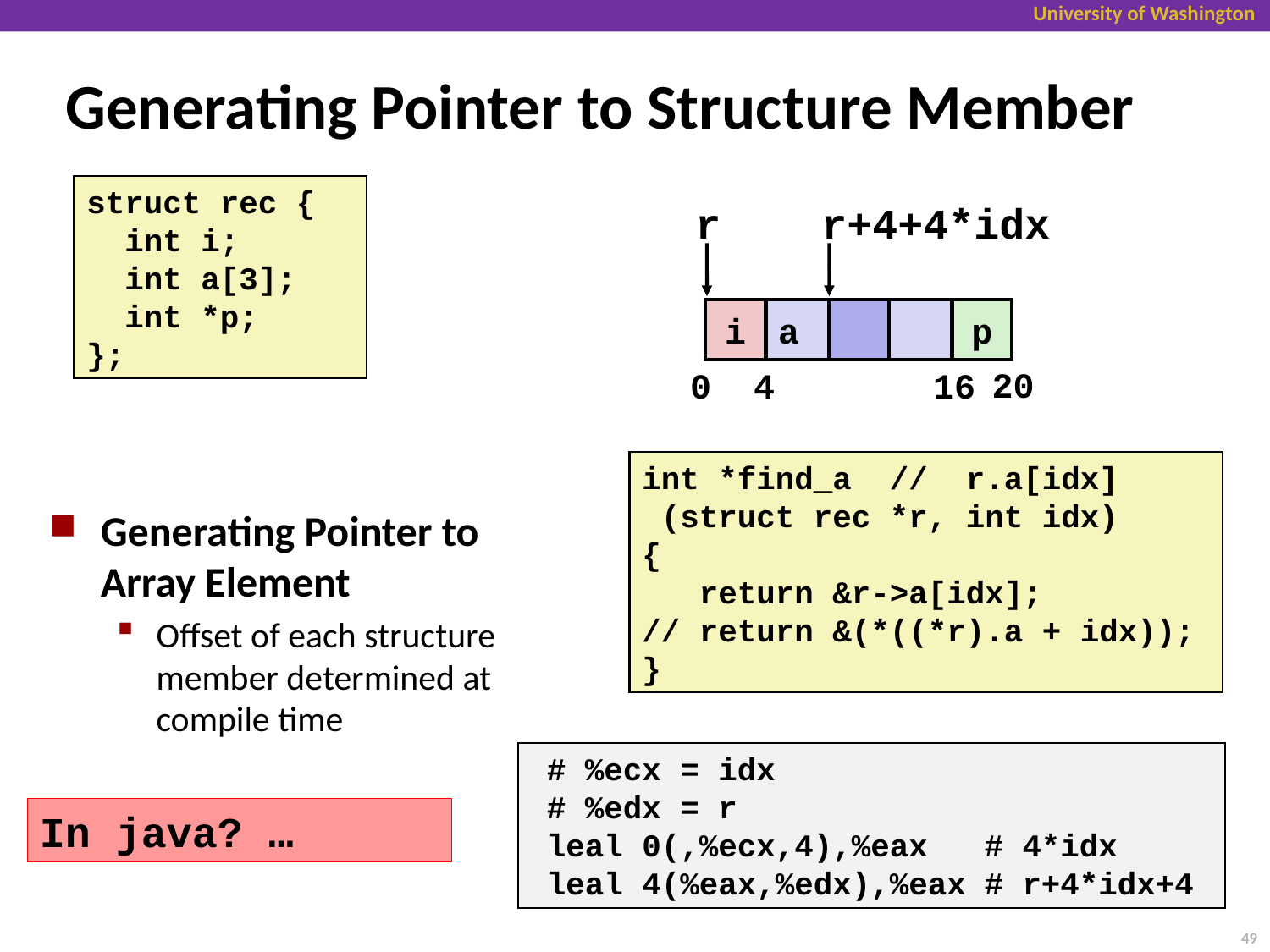

# Generating Pointer to Structure Member
struct rec {
  int i;
  int a[3];
  int *p;
};
r
r+4+4*idx

i
a
p

20
0
4
16
int *find_a  //  r.a[idx]
 (struct rec *r, int idx)
{
   return &r->a[idx];
// return &(*((*r).a + idx));
}
Generating Pointer to Array Element
Offset of each structure member determined at compile time

	# %ecx = idx
	# %edx = r
	leal 0(,%ecx,4),%eax	# 4*idx
	leal 4(%eax,%edx),%eax	# r+4*idx+4
In java? …
49